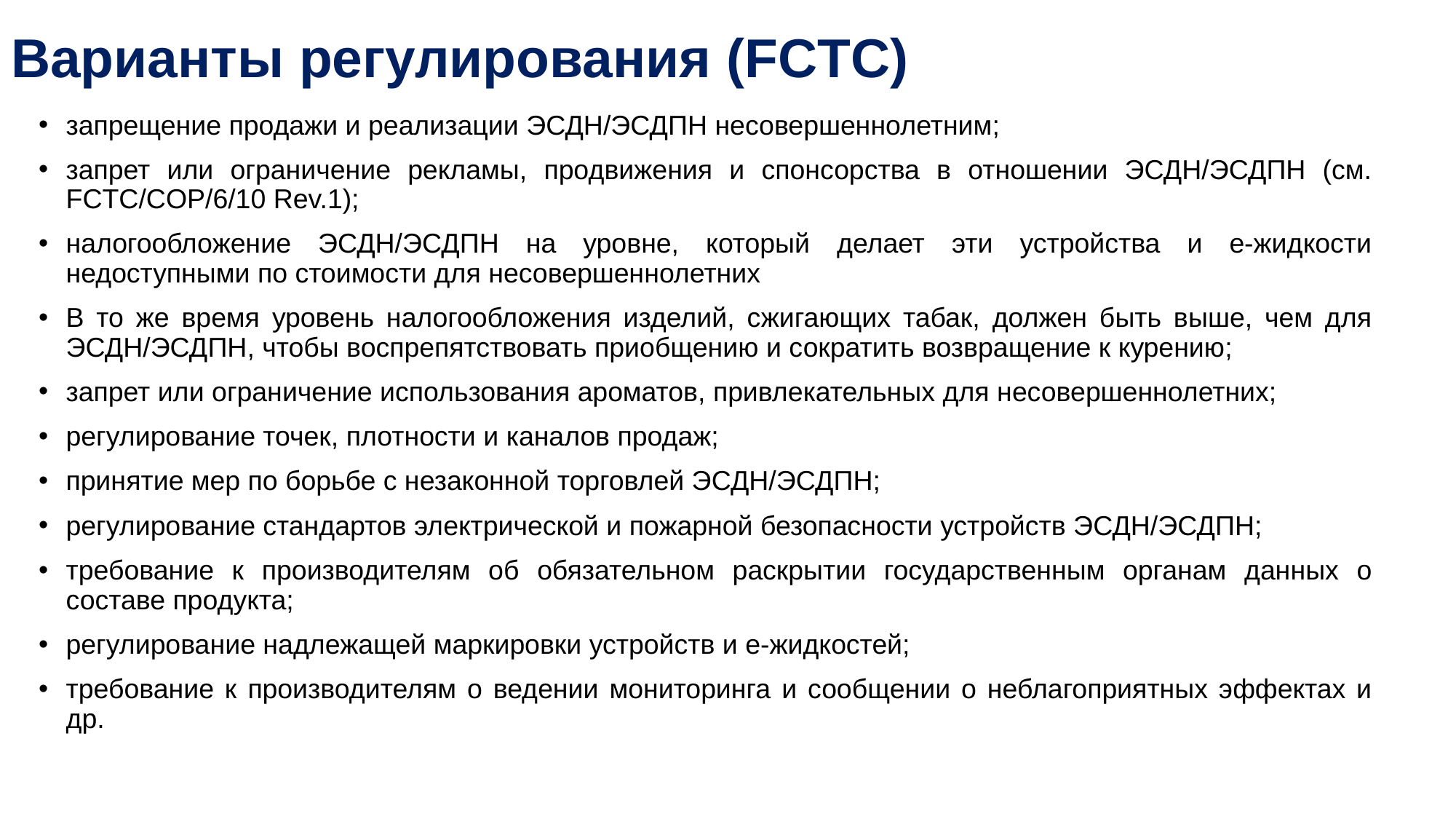

# Варианты регулирования (FCTC)
запрещение продажи и реализации ЭСДН/ЭСДПН несовершеннолетним;
запрет или ограничение рекламы, продвижения и спонсорства в отношении ЭСДН/ЭСДПН (см. FCTC/COP/6/10 Rev.1);
налогообложение ЭСДН/ЭСДПН на уровне, который делает эти устройства и е-жидкости недоступными по стоимости для несовершеннолетних
В то же время уровень налогообложения изделий, сжигающих табак, должен быть выше, чем для ЭСДН/ЭСДПН, чтобы воспрепятствовать приобщению и сократить возвращение к курению;
запрет или ограничение использования ароматов, привлекательных для несовершеннолетних;
регулирование точек, плотности и каналов продаж;
принятие мер по борьбе с незаконной торговлей ЭСДН/ЭСДПН;
регулирование стандартов электрической и пожарной безопасности устройств ЭСДН/ЭСДПН;
требование к производителям об обязательном раскрытии государственным органам данных о составе продукта;
регулирование надлежащей маркировки устройств и е-жидкостей;
требование к производителям о ведении мониторинга и сообщении о неблагоприятных эффектах и др.